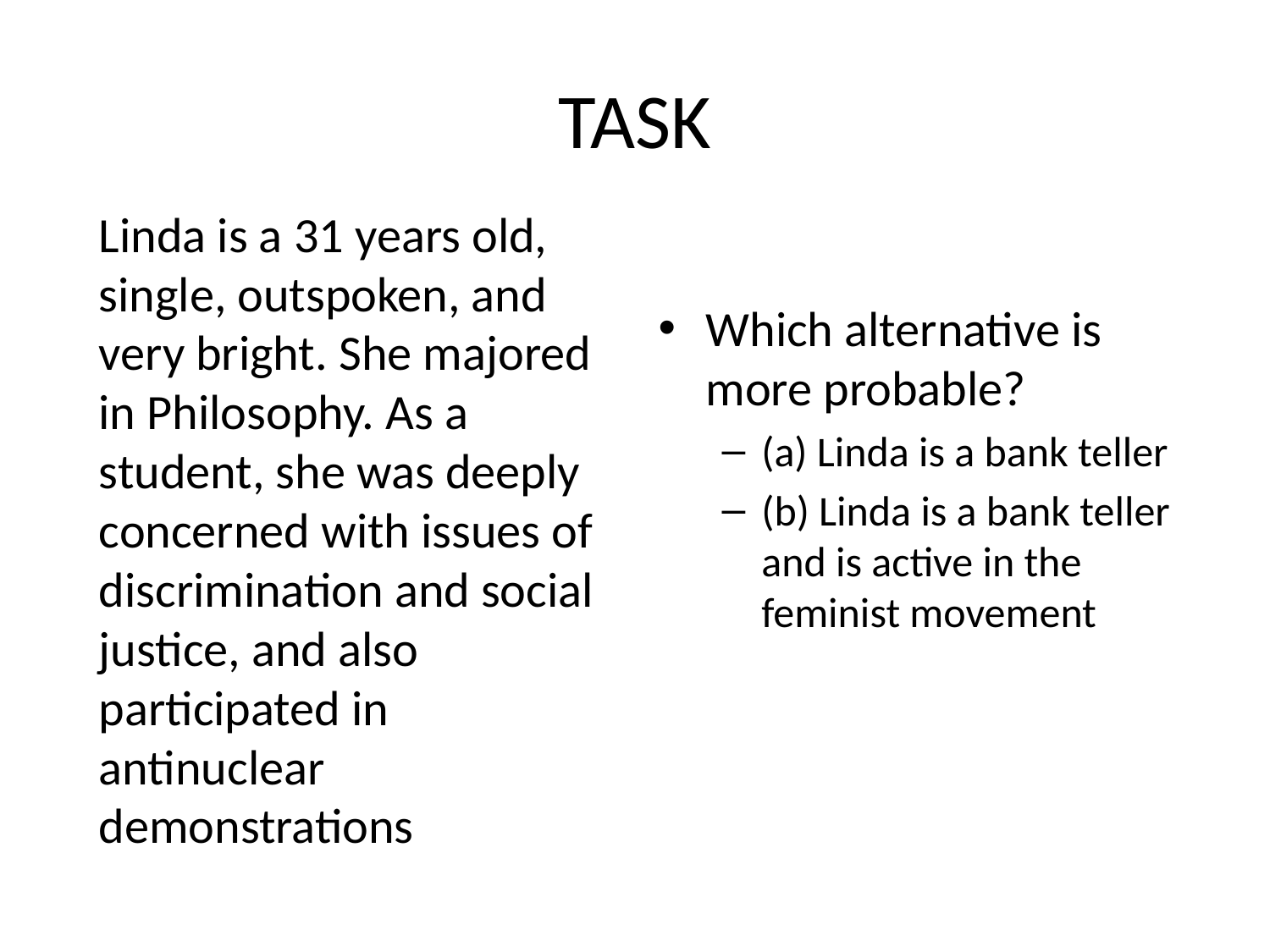

# TASK
Linda is a 31 years old, single, outspoken, and very bright. She majored in Philosophy. As a student, she was deeply concerned with issues of discrimination and social justice, and also participated in antinuclear demonstrations

Which alternative is more probable?
(a) Linda is a bank teller
(b) Linda is a bank teller and is active in the feminist movement